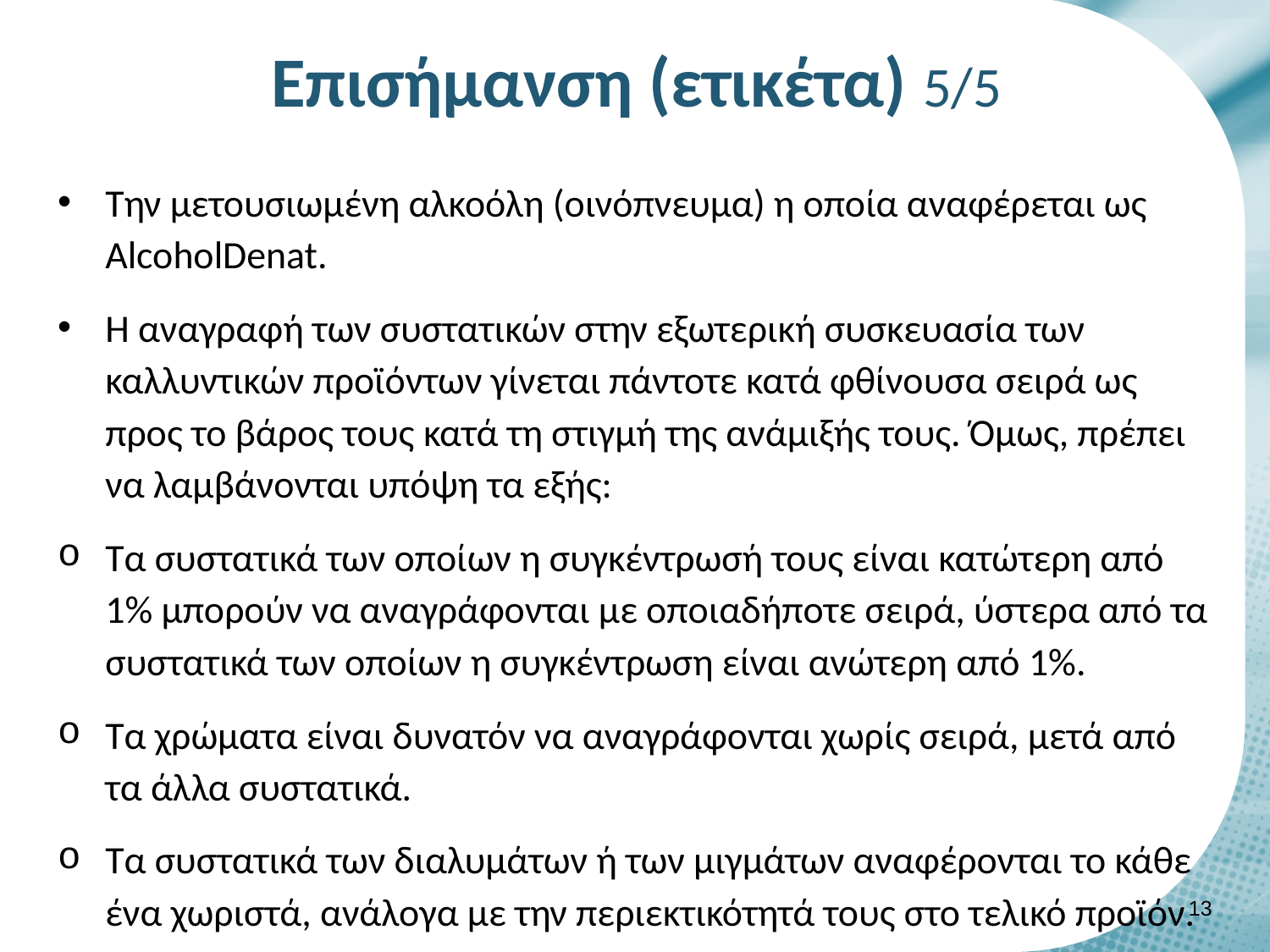

# Επισήμανση (ετικέτα) 5/5
Την μετουσιωμένη αλκοόλη (οινόπνευμα) η οποία αναφέρεται ως AlcoholDenat.
Η αναγραφή των συστατικών στην εξωτερική συσκευασία των καλλυντικών προϊόντων γίνεται πάντοτε κατά φθίνουσα σειρά ως προς το βάρος τους κατά τη στιγμή της ανάμιξής τους. Όμως, πρέπει να λαμβάνονται υπόψη τα εξής:
Τα συστατικά των οποίων η συγκέντρωσή τους είναι κατώτερη από 1% μπορούν να αναγράφονται με οποιαδήποτε σειρά, ύστερα από τα συστατικά των οποίων η συγκέντρωση είναι ανώτερη από 1%.
Τα χρώματα είναι δυνατόν να αναγράφονται χωρίς σειρά, μετά από τα άλλα συστατικά.
Τα συστατικά των διαλυμάτων ή των μιγμάτων αναφέρονται το κάθε ένα χωριστά, ανάλογα με την περιεκτικότητά τους στο τελικό προϊόν.

13